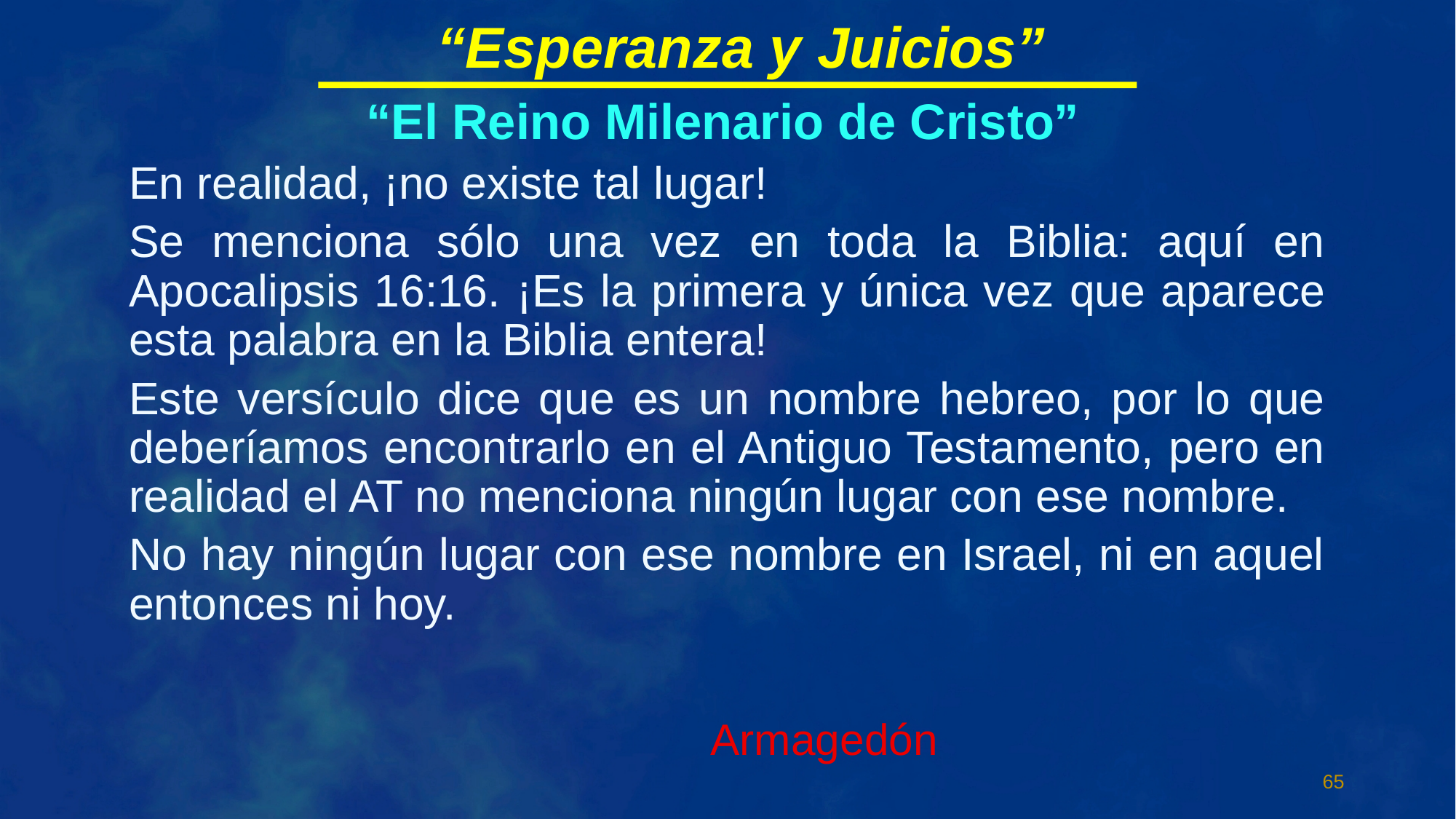

“Esperanza y Juicios”

“El Reino Milenario de Cristo”
En realidad, ¡no existe tal lugar!
Se menciona sólo una vez en toda la Biblia: aquí en Apocalipsis 16:16. ¡Es la primera y única vez que aparece esta palabra en la Biblia entera!
Este versículo dice que es un nombre hebreo, por lo que deberíamos encontrarlo en el Antiguo Testamento, pero en realidad el AT no menciona ningún lugar con ese nombre.
No hay ningún lugar con ese nombre en Israel, ni en aquel entonces ni hoy.
Armagedón